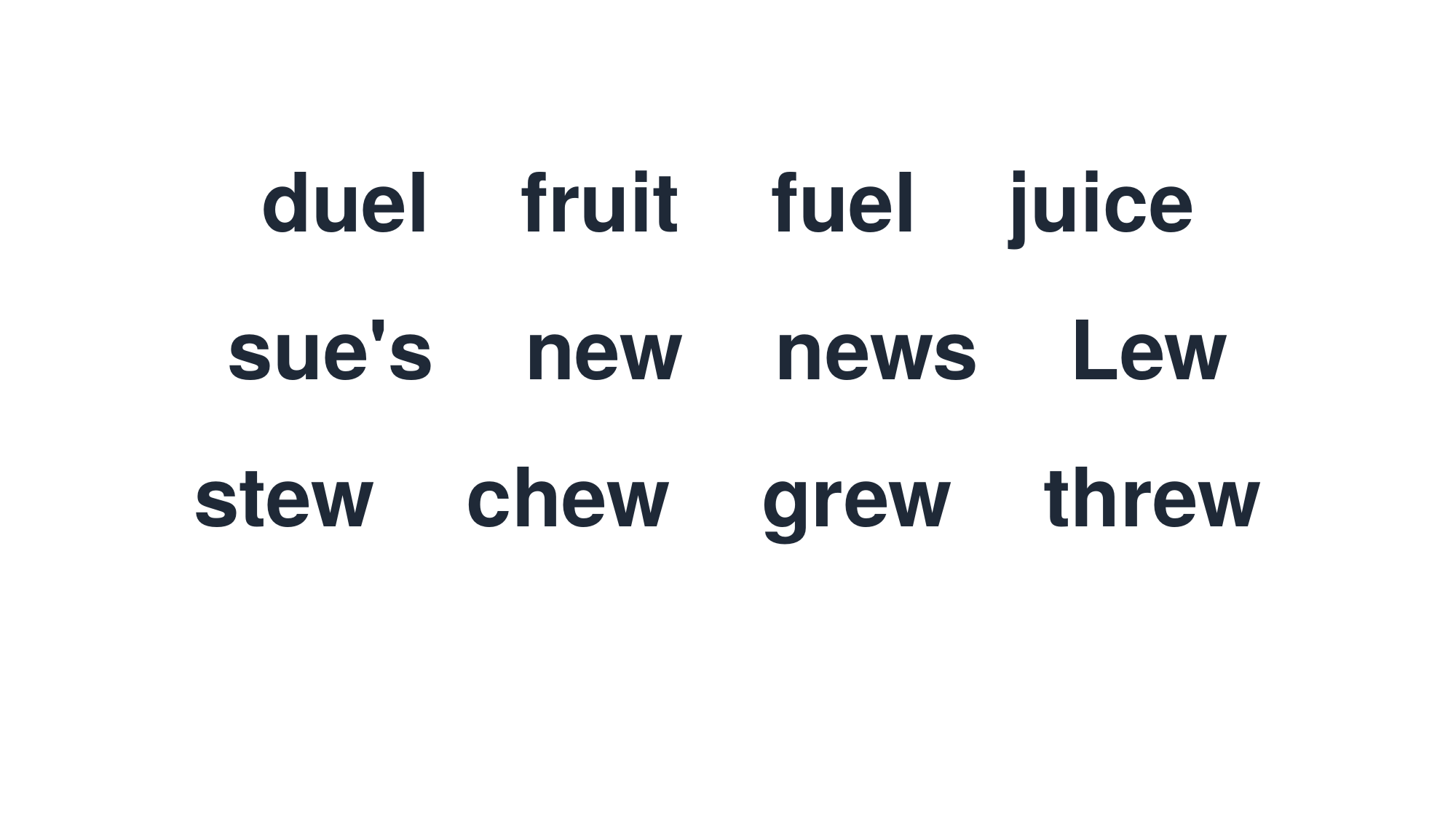

duel    fruit    fuel    juice
sue's    new    news    Lew
stew    chew    grew    threw